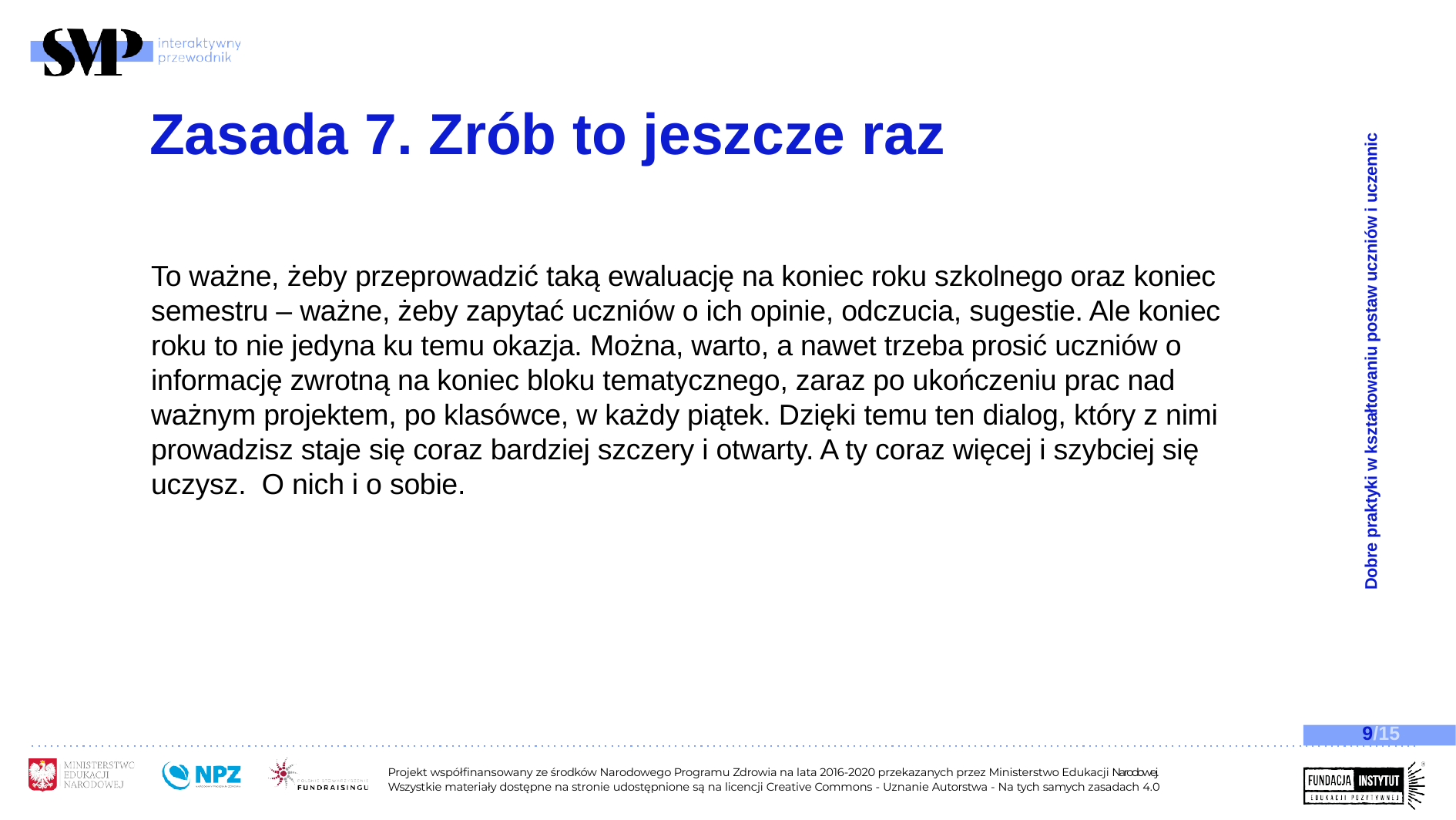

Dobre praktyki w kształtowaniu postaw uczniów i uczennic
# Zasada 7. Zrób to jeszcze raz
To ważne, żeby przeprowadzić taką ewaluację na koniec roku szkolnego oraz koniec semestru – ważne, żeby zapytać uczniów o ich opinie, odczucia, sugestie. Ale koniec roku to nie jedyna ku temu okazja. Można, warto, a nawet trzeba prosić uczniów o informację zwrotną na koniec bloku tematycznego, zaraz po ukończeniu prac nad ważnym projektem, po klasówce, w każdy piątek. Dzięki temu ten dialog, który z nimi prowadzisz staje się coraz bardziej szczery i otwarty. A ty coraz więcej i szybciej się uczysz.  O nich i o sobie.
9/15

Projekt współfinansowany ze środków Narodowego Programu Zdrowia na lata 2016-2020 przekazanych przez Ministerstwo Edukacji Narodowej.  Wszystkie materiały dostępne na stronie udostępnione są na licencji Creative Commons - Uznanie Autorstwa - Na tych samych zasadach 4.0